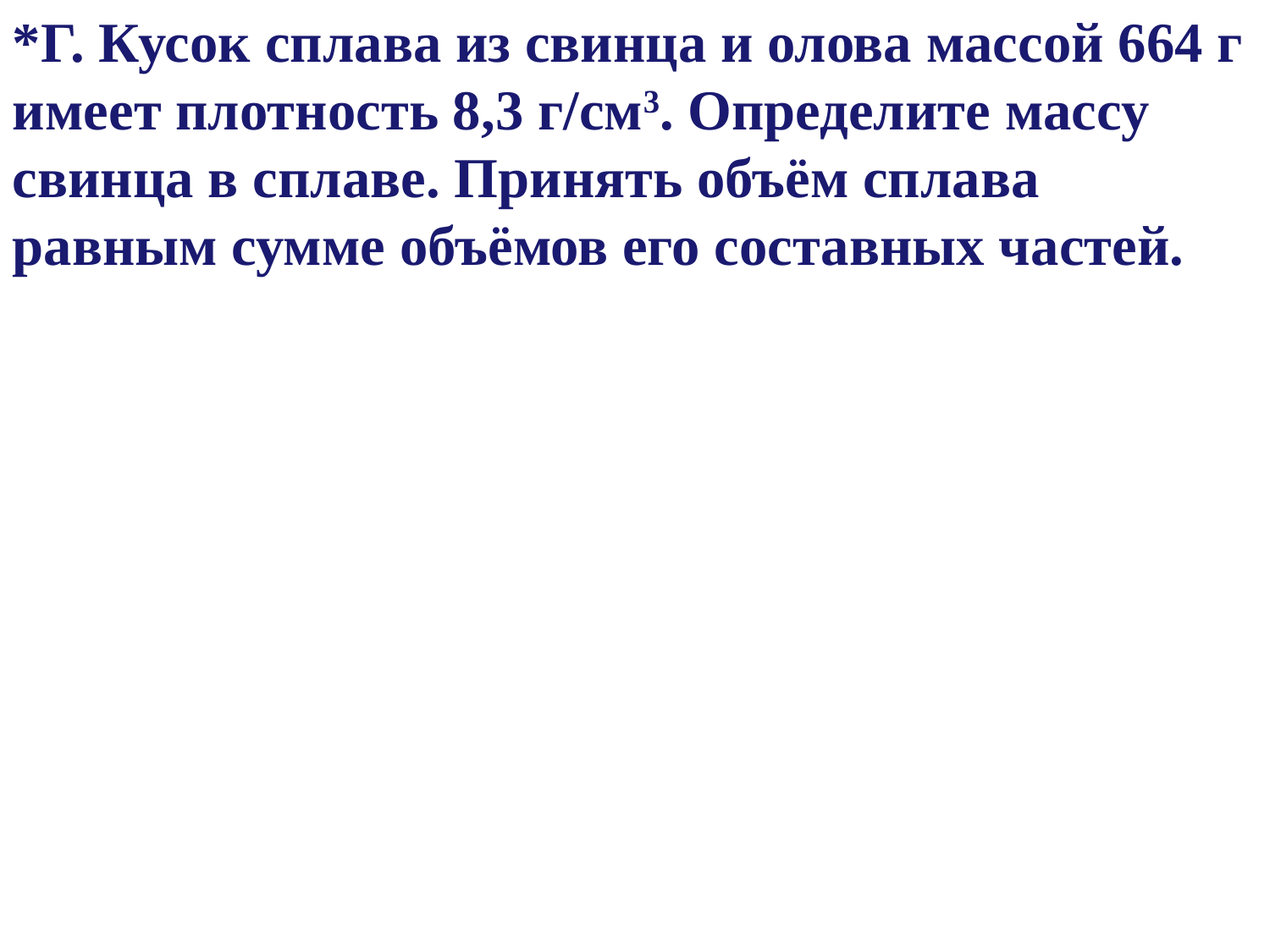

*Г. Кусок сплава из свинца и олова массой 664 г имеет плотность 8,3 г/см3. Определите массу свинца в сплаве. Принять объём сплава равным сумме объёмов его составных частей.